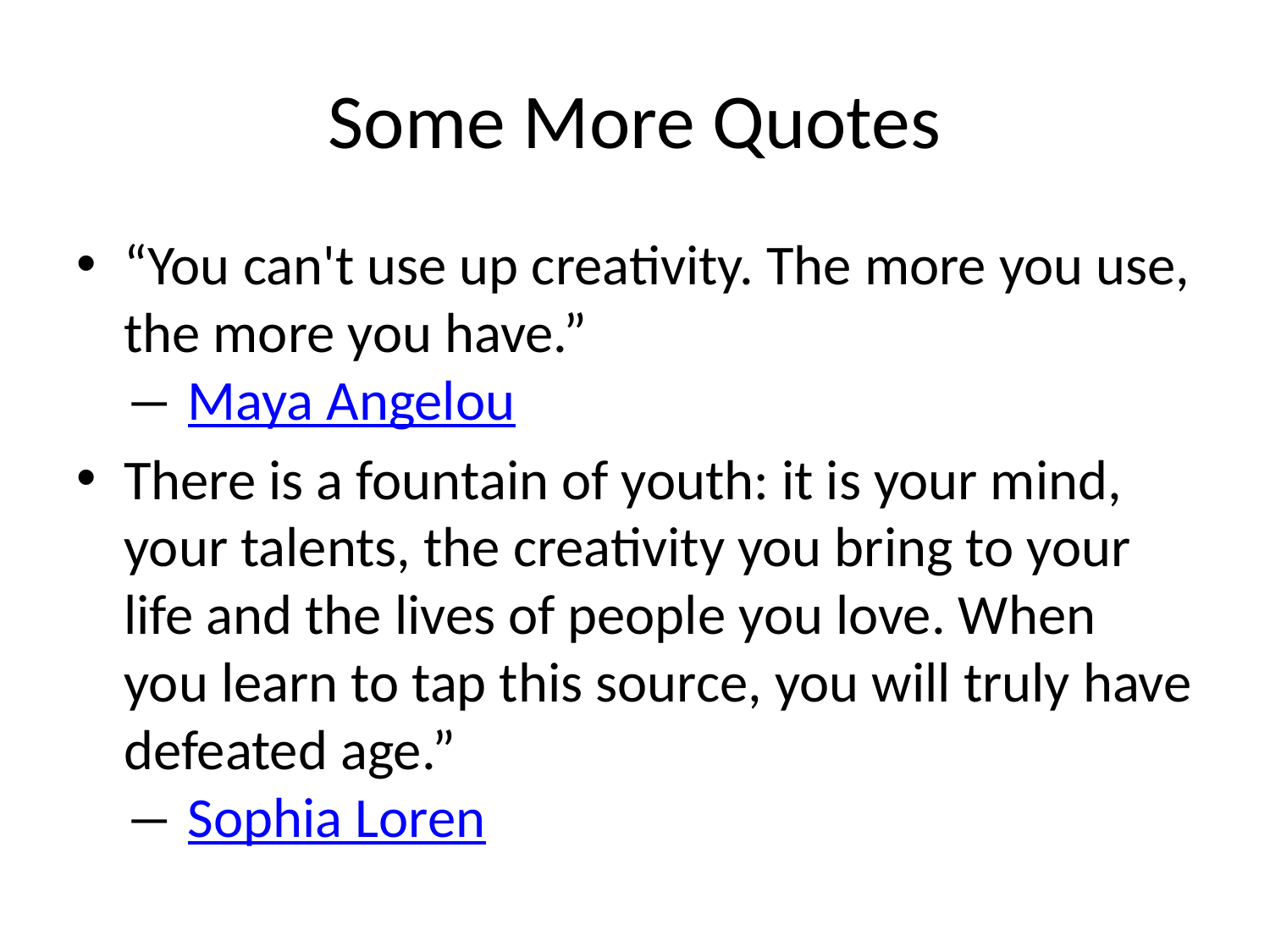

# Some More Quotes
“You can't use up creativity. The more you use, the more you have.”
― Maya Angelou
There is a fountain of youth: it is your mind, your talents, the creativity you bring to your life and the lives of people you love. When you learn to tap this source, you will truly have defeated age.”
― Sophia Loren